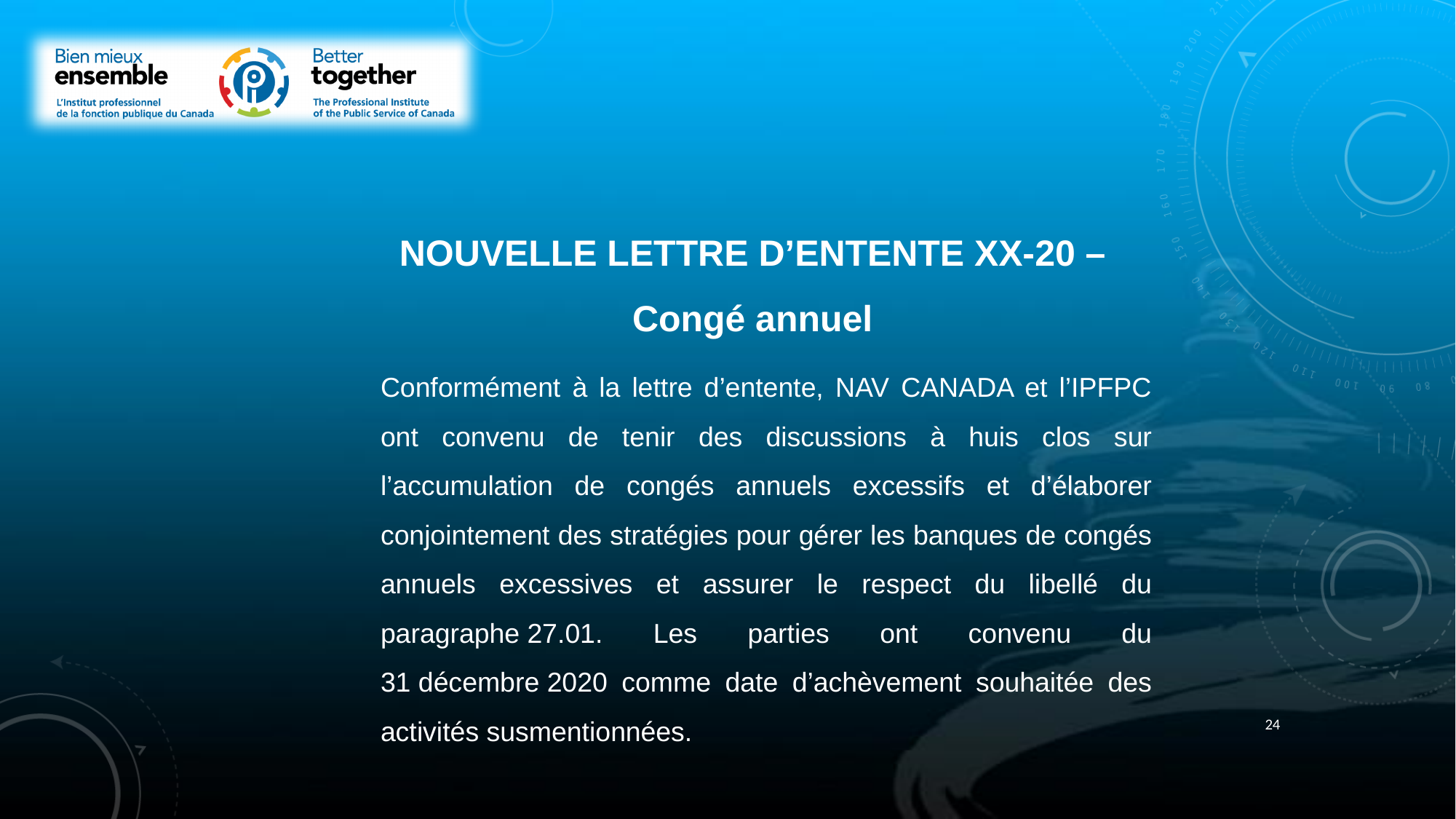

Nouvelle lettre d’entente XX-20 – Congé annuel
Conformément à la lettre d’entente, NAV CANADA et l’IPFPC ont convenu de tenir des discussions à huis clos sur l’accumulation de congés annuels excessifs et d’élaborer conjointement des stratégies pour gérer les banques de congés annuels excessives et assurer le respect du libellé du paragraphe 27.01. Les parties ont convenu du 31 décembre 2020 comme date d’achèvement souhaitée des activités susmentionnées.
24